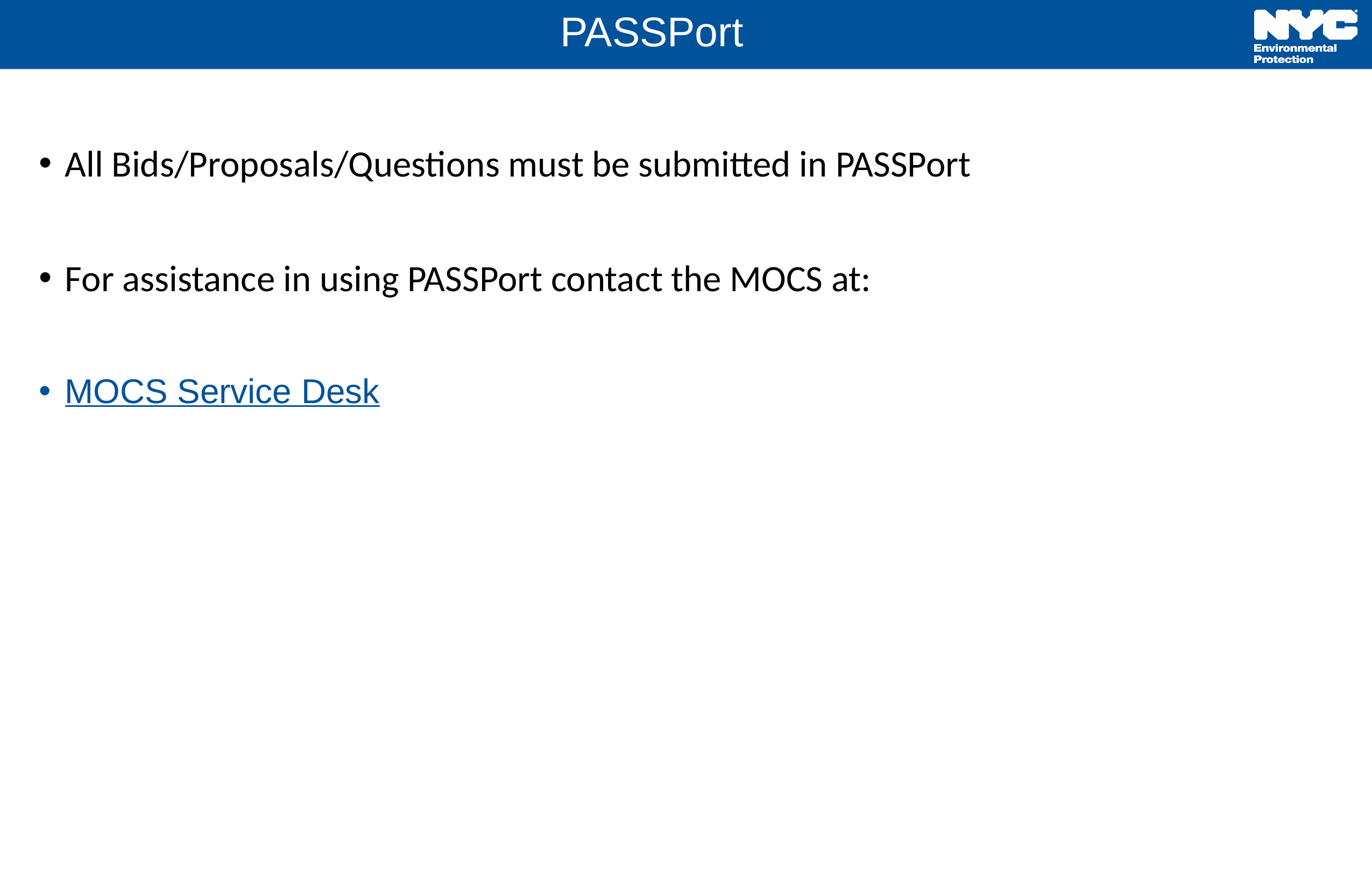

# PASSPort

All Bids/Proposals/Questions must be submitted in PASSPort

For assistance in using PASSPort contact the MOCS at:

MOCS Service Desk

40